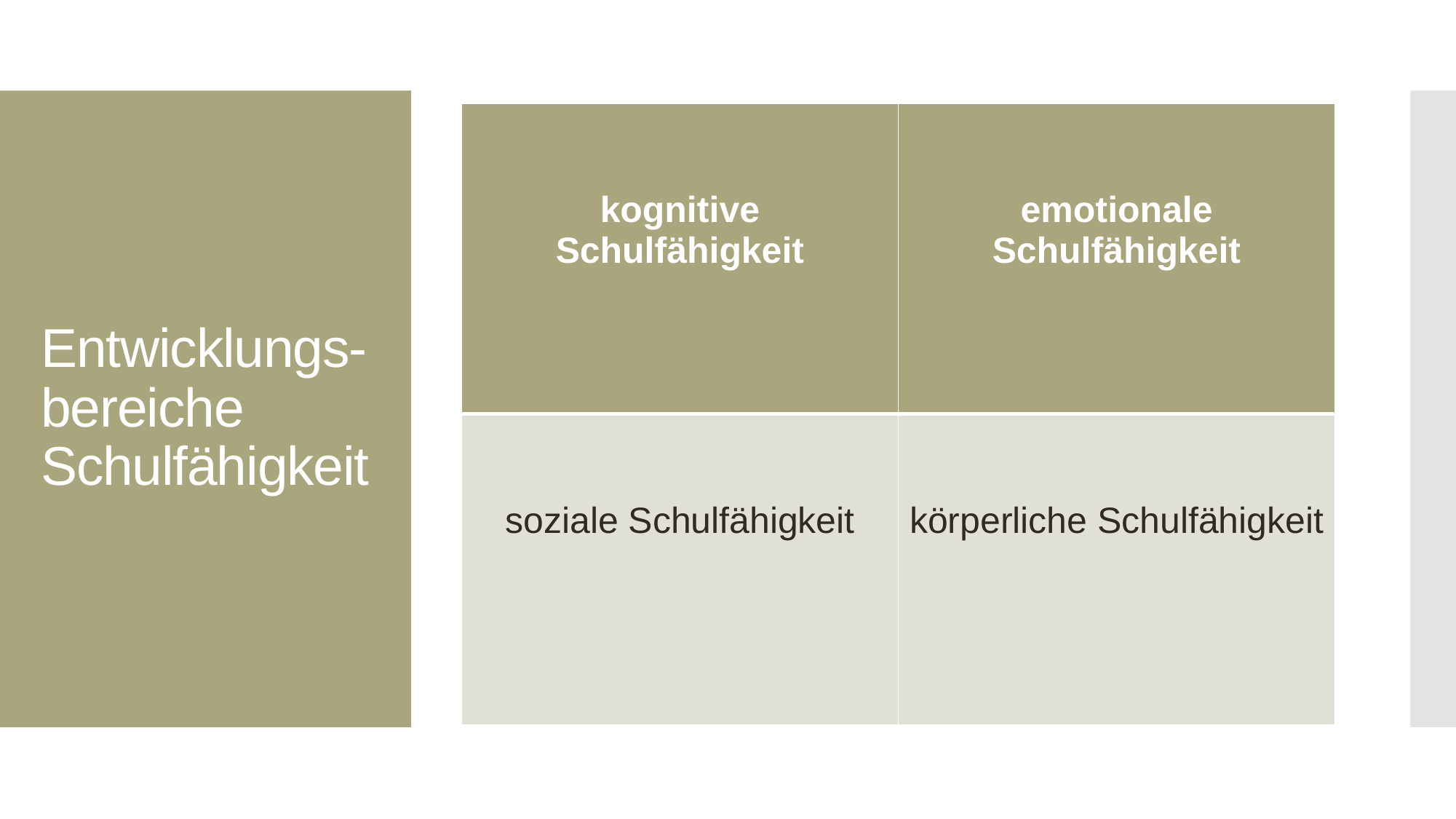

| kognitive Schulfähigkeit | emotionale Schulfähigkeit |
| --- | --- |
| soziale Schulfähigkeit | körperliche Schulfähigkeit |
# Entwicklungs-bereiche Schulfähigkeit